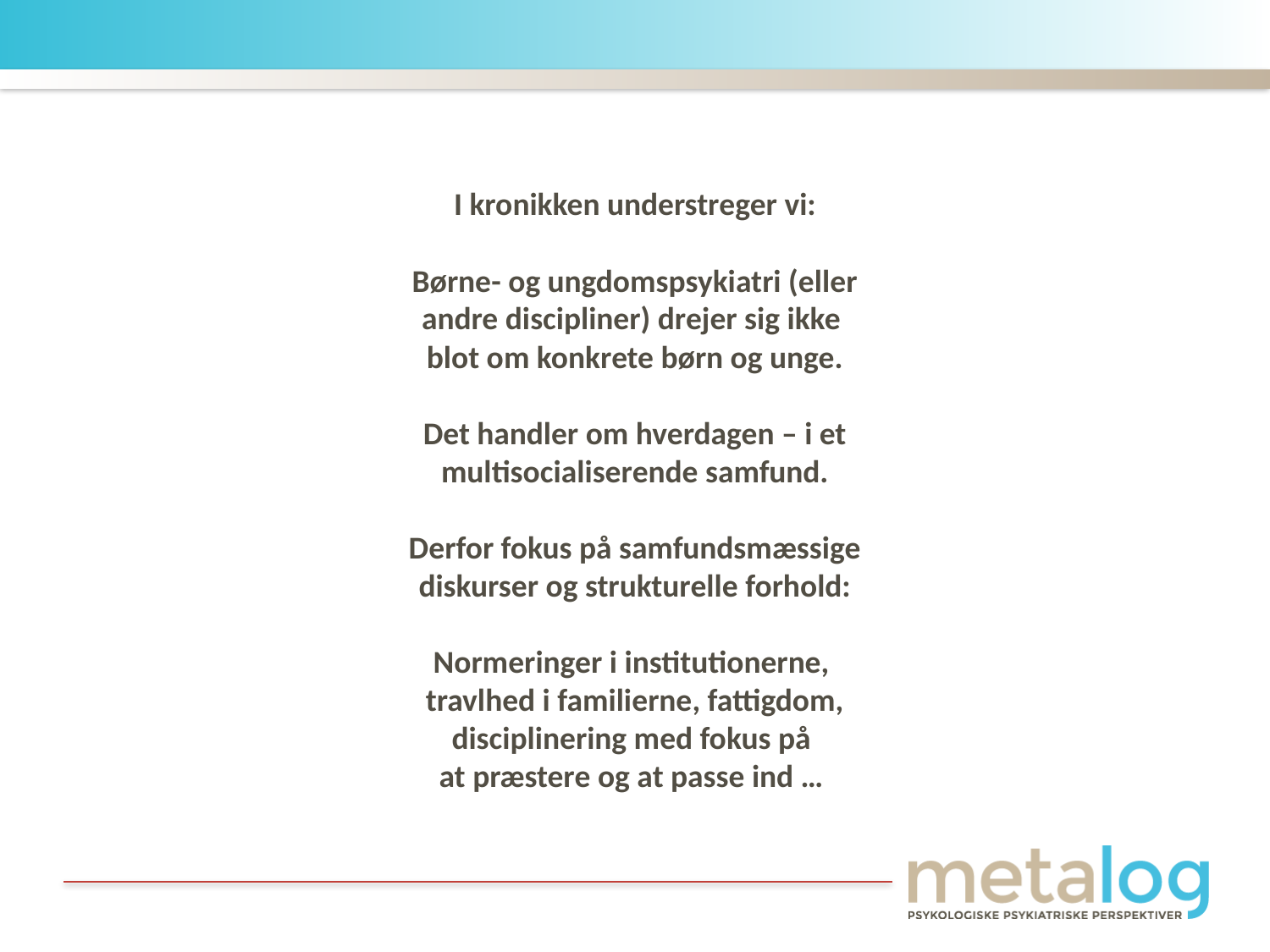

I kronikken understreger vi:

Børne- og ungdomspsykiatri (eller andre discipliner) drejer sig ikke
blot om konkrete børn og unge.

Det handler om hverdagen – i et multisocialiserende samfund.

Derfor fokus på samfundsmæssige diskurser og strukturelle forhold:

Normeringer i institutionerne,
travlhed i familierne, fattigdom, disciplinering med fokus på
at præstere og at passe ind …